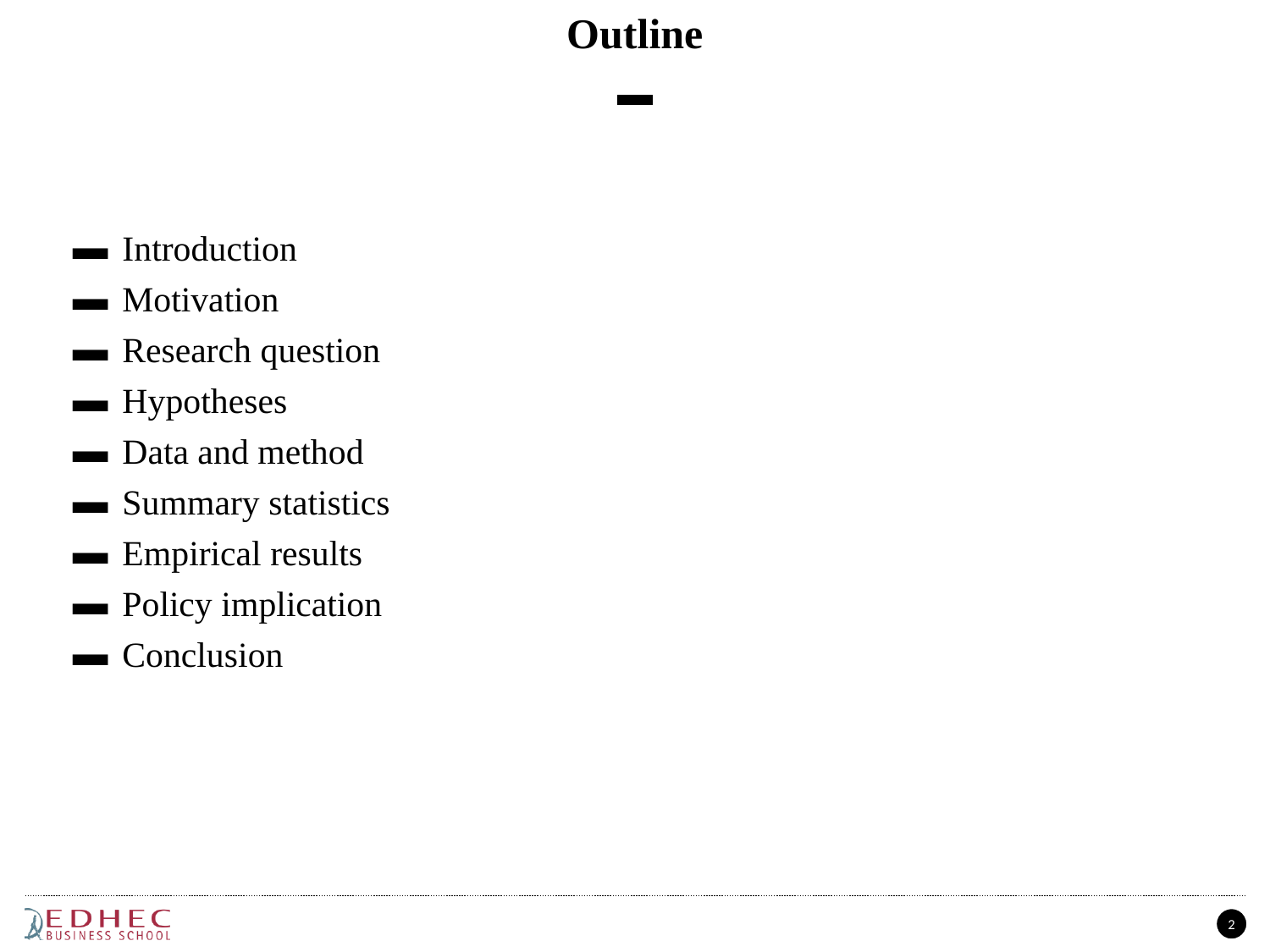

# Outline
Introduction
Motivation
Research question
Hypotheses
Data and method
Summary statistics
Empirical results
Policy implication
Conclusion

2